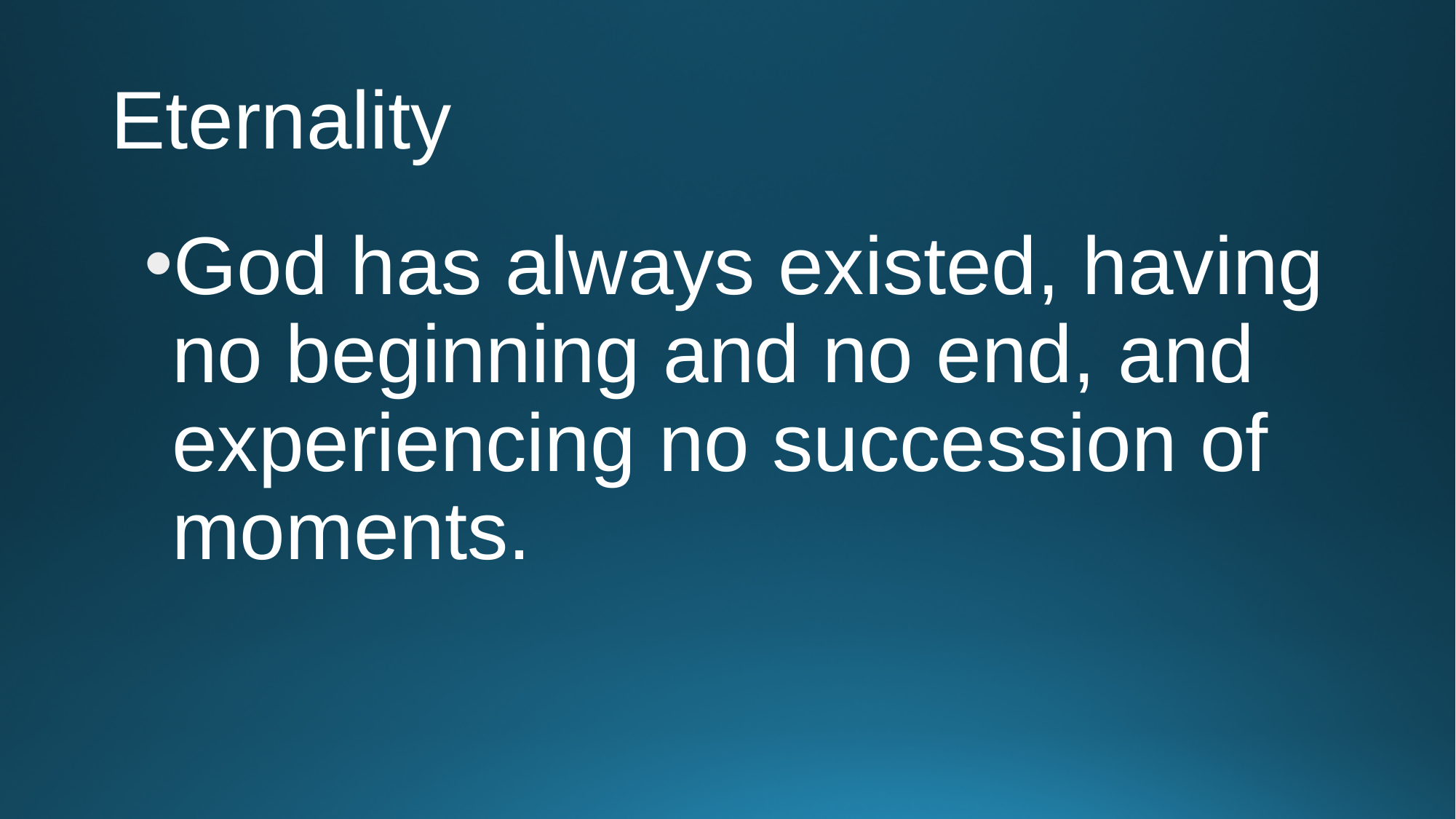

# Eternality
God has always existed, having no beginning and no end, and experiencing no succession of moments.